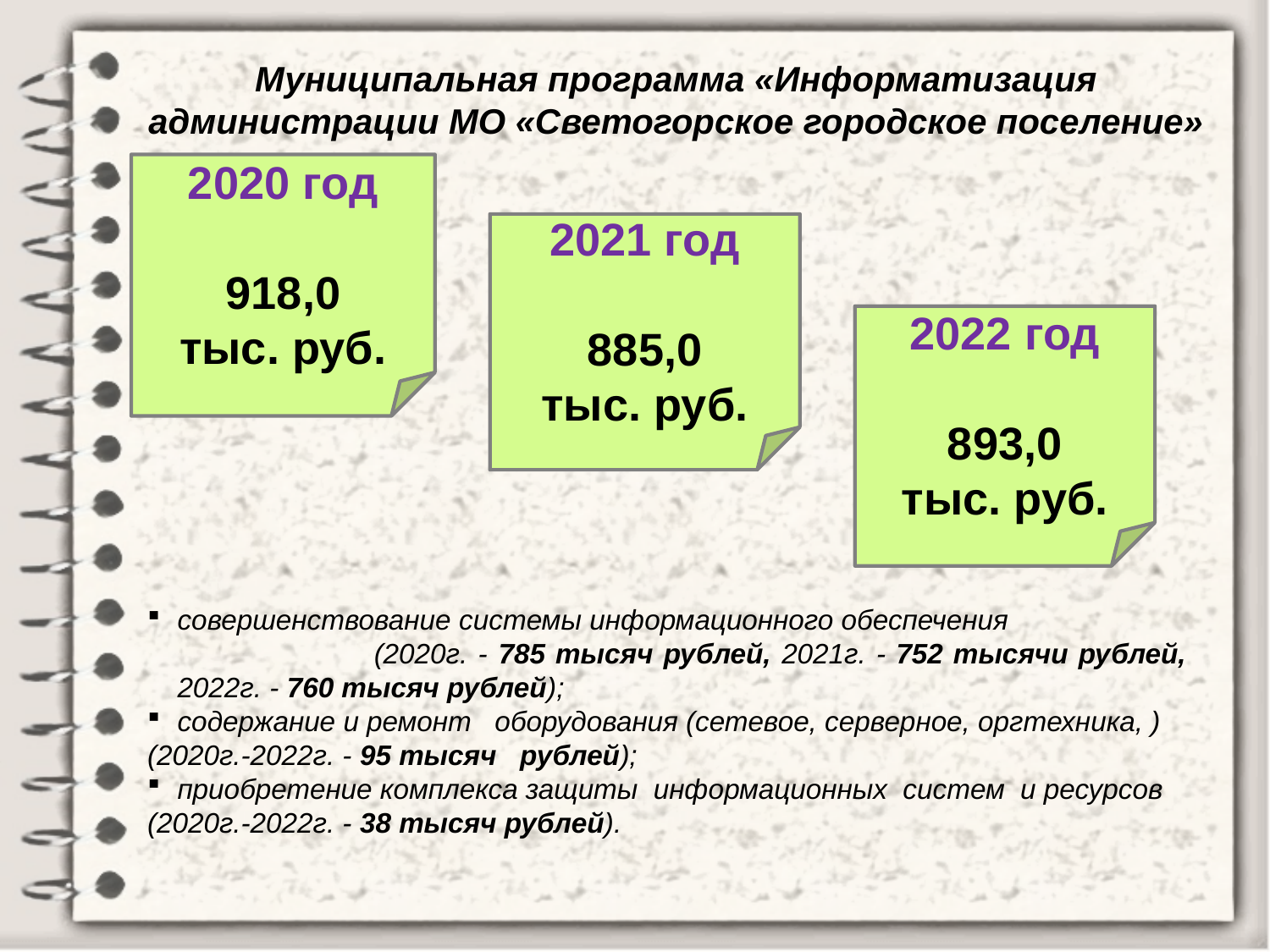

# Муниципальная программа «Информатизация администрации МО «Светогорское городское поселение»

2020 год

918,0
тыс. руб.
2021 год

885,0
тыс. руб.
2022 год

893,0
тыс. руб.
совершенствование системы информационного обеспечения                                          (2020г. - 785 тысяч рублей, 2021г. - 752 тысячи рублей, 2022г. - 760 тысяч рублей);
содержание и ремонт   оборудования (сетевое, серверное, оргтехника, )
(2020г.-2022г. - 95 тысяч   рублей);
приобретение комплекса защиты  информационных  систем  и ресурсов
(2020г.-2022г. - 38 тысяч рублей).